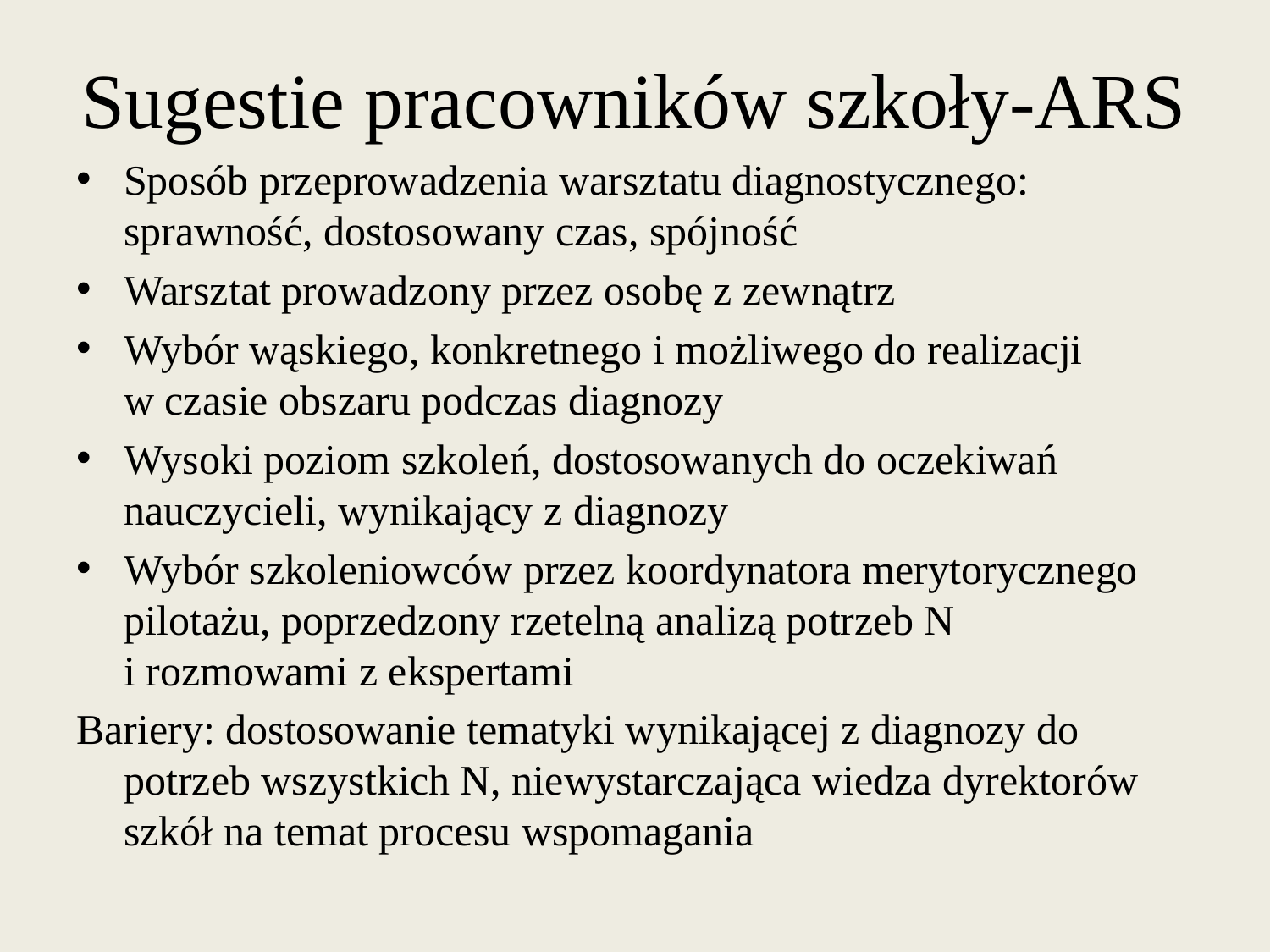

# Sugestie pracowników szkoły-ARS
Sposób przeprowadzenia warsztatu diagnostycznego: sprawność, dostosowany czas, spójność
Warsztat prowadzony przez osobę z zewnątrz
Wybór wąskiego, konkretnego i możliwego do realizacji
w czasie obszaru podczas diagnozy
Wysoki poziom szkoleń, dostosowanych do oczekiwań nauczycieli, wynikający z diagnozy
Wybór szkoleniowców przez koordynatora merytorycznego pilotażu, poprzedzony rzetelną analizą potrzeb N
i rozmowami z ekspertami
Bariery: dostosowanie tematyki wynikającej z diagnozy do potrzeb wszystkich N, niewystarczająca wiedza dyrektorów szkół na temat procesu wspomagania